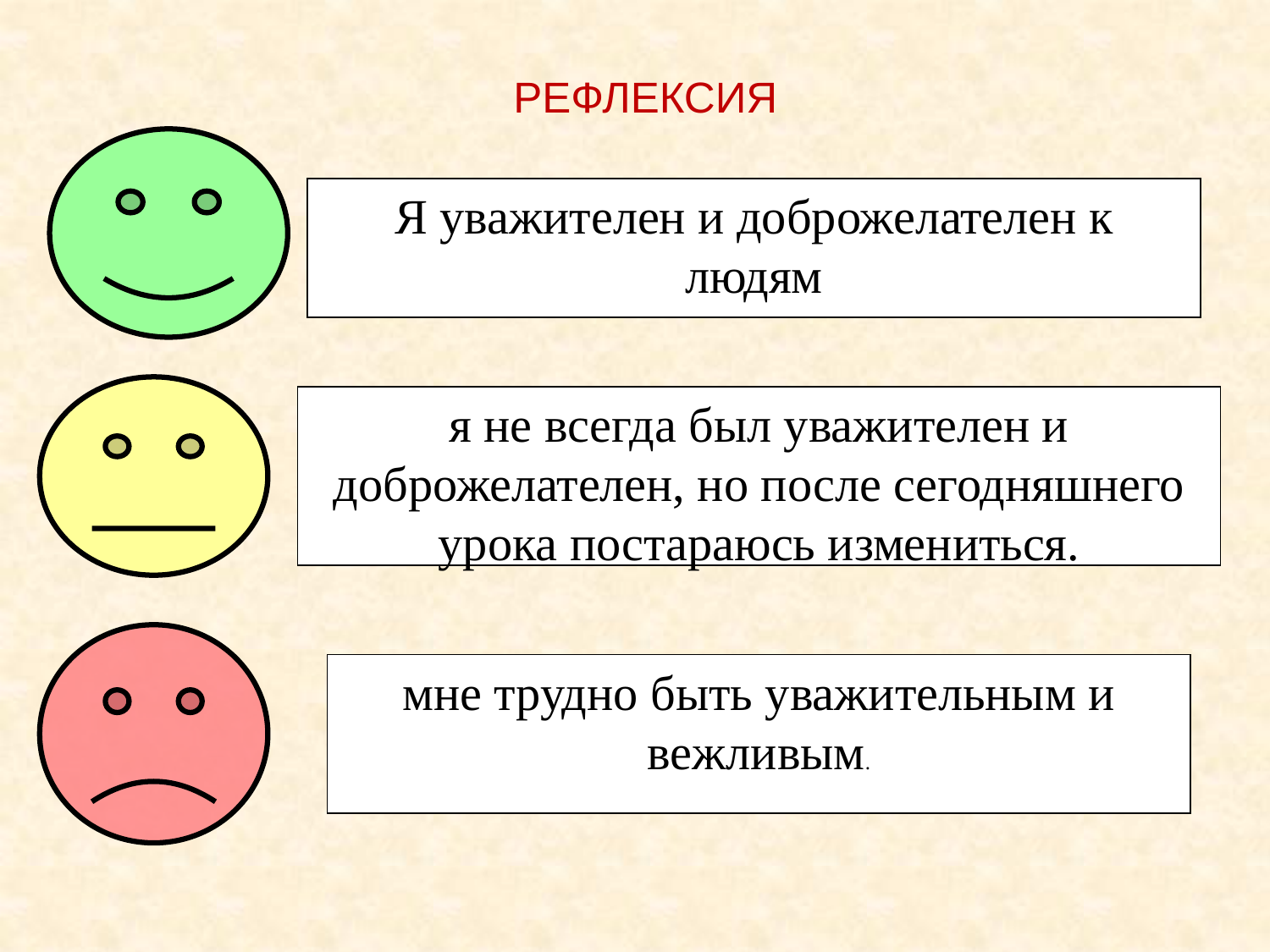

# Рефлексия

Я уважителен и доброжелателен к людям

я не всегда был уважителен и доброжелателен, но после сегодняшнего урока постараюсь измениться.

мне трудно быть уважительным и вежливым.